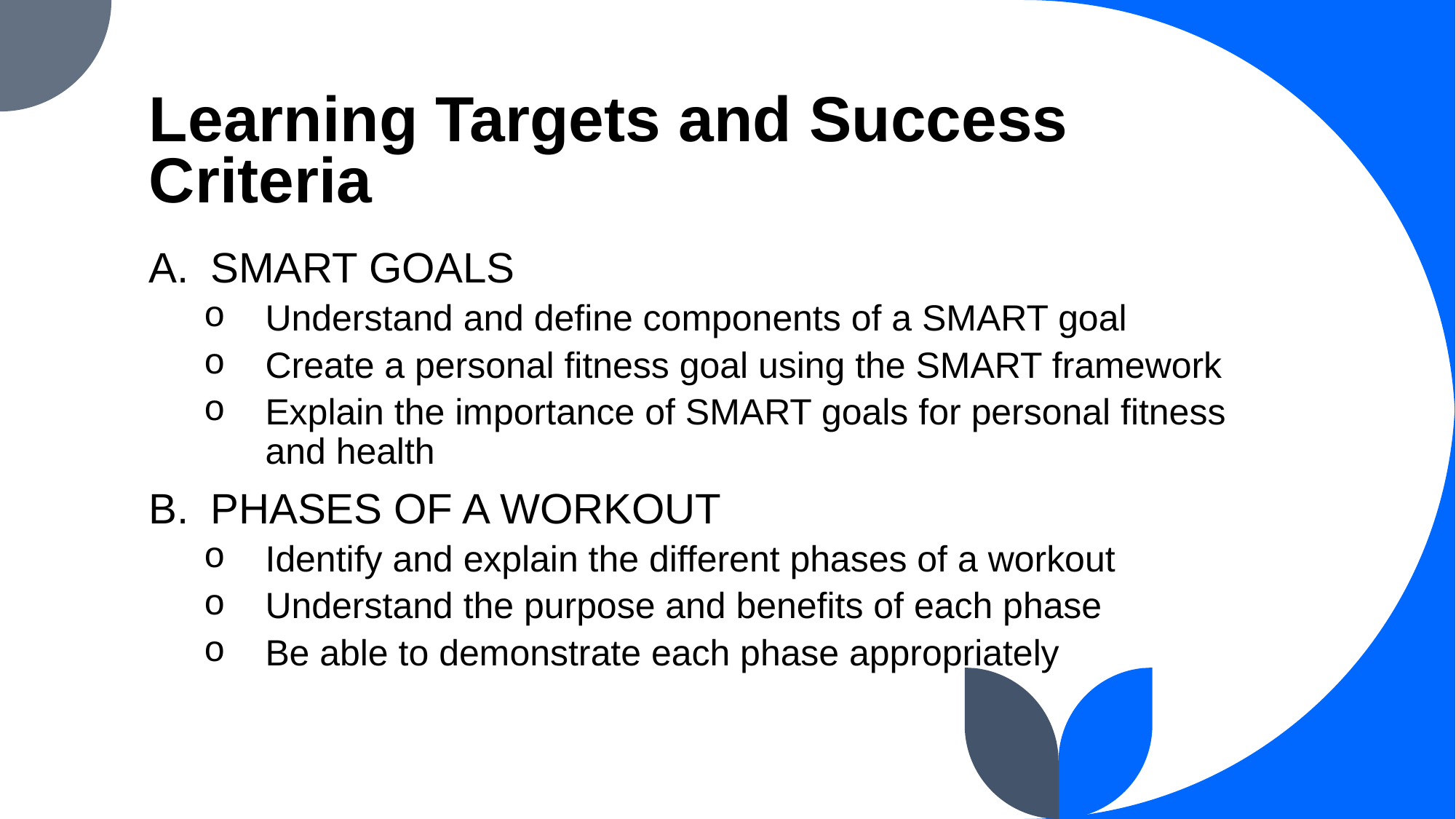

# Learning Targets and Success Criteria
SMART GOALS
Understand and define components of a SMART goal
Create a personal fitness goal using the SMART framework
Explain the importance of SMART goals for personal fitness and health
PHASES OF A WORKOUT
Identify and explain the different phases of a workout
Understand the purpose and benefits of each phase
Be able to demonstrate each phase appropriately